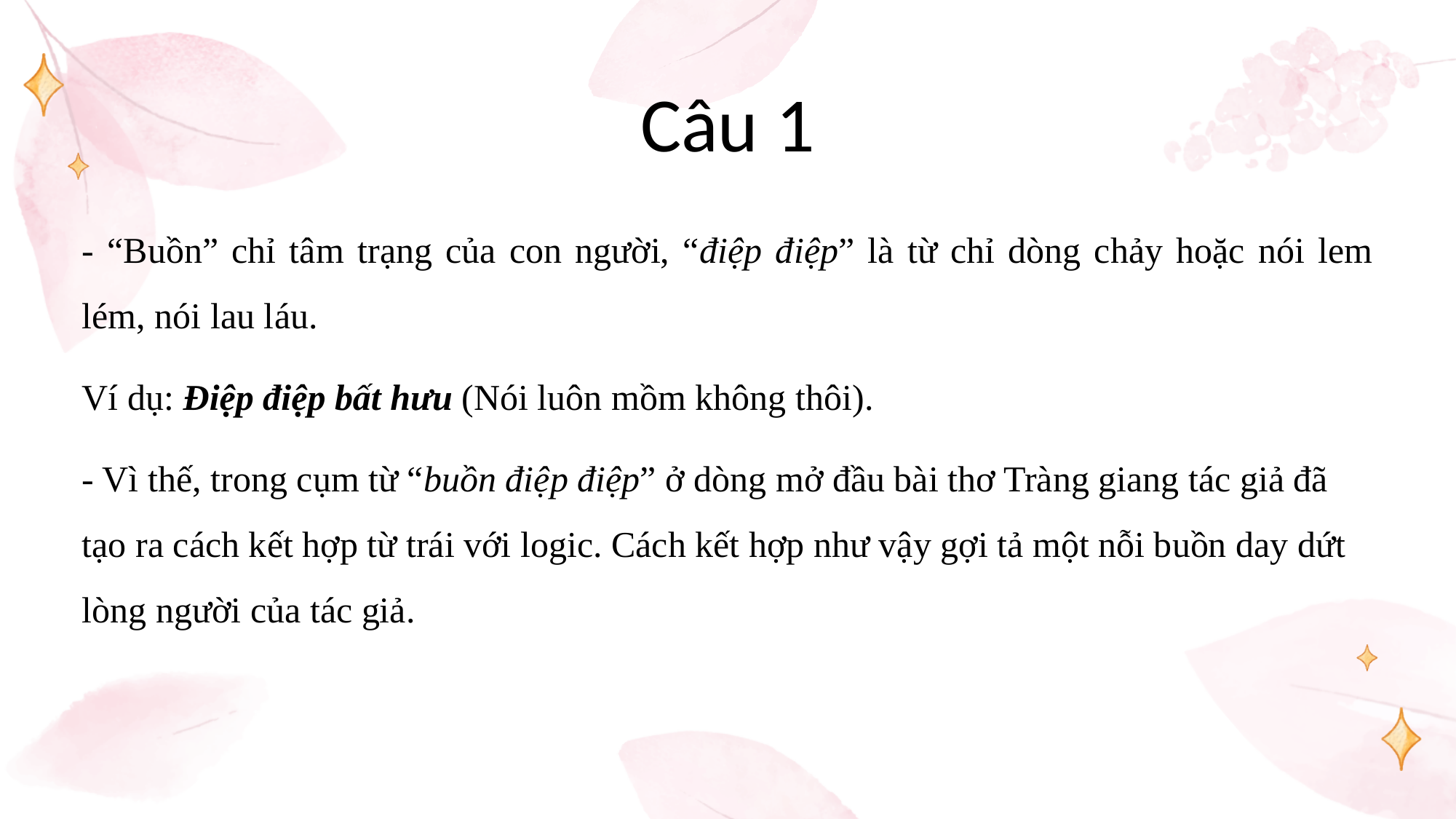

# Câu 1
- “Buồn” chỉ tâm trạng của con người, “điệp điệp” là từ chỉ dòng chảy hoặc nói lem lém, nói lau láu.
Ví dụ: Điệp điệp bất hưu (Nói luôn mồm không thôi).
- Vì thế, trong cụm từ “buồn điệp điệp” ở dòng mở đầu bài thơ Tràng giang tác giả đã tạo ra cách kết hợp từ trái với logic. Cách kết hợp như vậy gợi tả một nỗi buồn day dứt lòng người của tác giả.